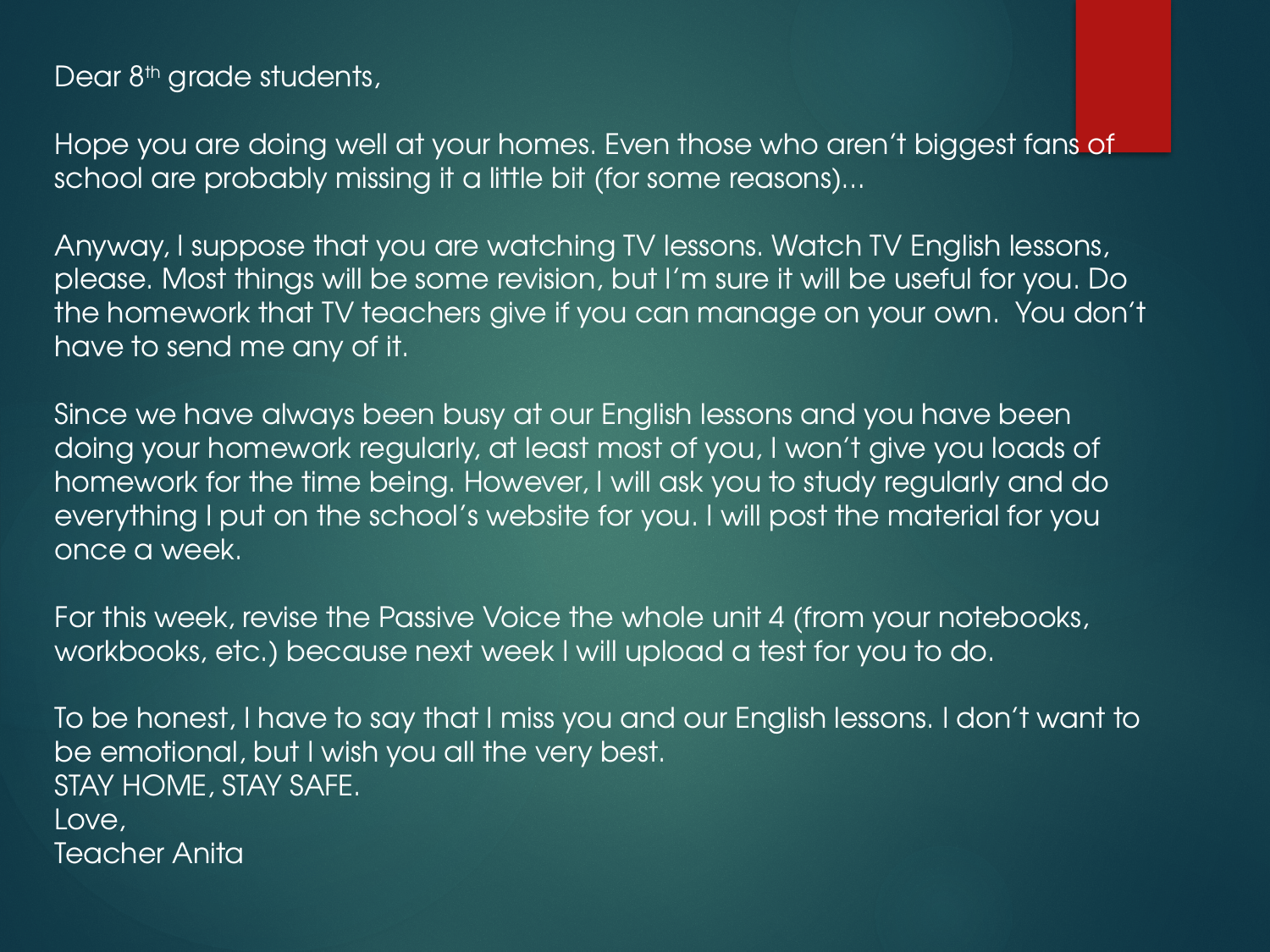

Dear 8th grade students,

Hope you are doing well at your homes. Even those who aren’t biggest fans of school are probably missing it a little bit (for some reasons)…

Anyway, I suppose that you are watching TV lessons. Watch TV English lessons, please. Most things will be some revision, but I’m sure it will be useful for you. Do the homework that TV teachers give if you can manage on your own.  You don’t have to send me any of it.

Since we have always been busy at our English lessons and you have been doing your homework regularly, at least most of you, I won’t give you loads of homework for the time being. However, I will ask you to study regularly and do everything I put on the school’s website for you. I will post the material for you once a week.

For this week, revise the Passive Voice the whole unit 4 (from your notebooks, workbooks, etc.) because next week I will upload a test for you to do.

To be honest, I have to say that I miss you and our English lessons. I don’t want to be emotional, but I wish you all the very best.
STAY HOME, STAY SAFE.
Love,
Teacher Anita